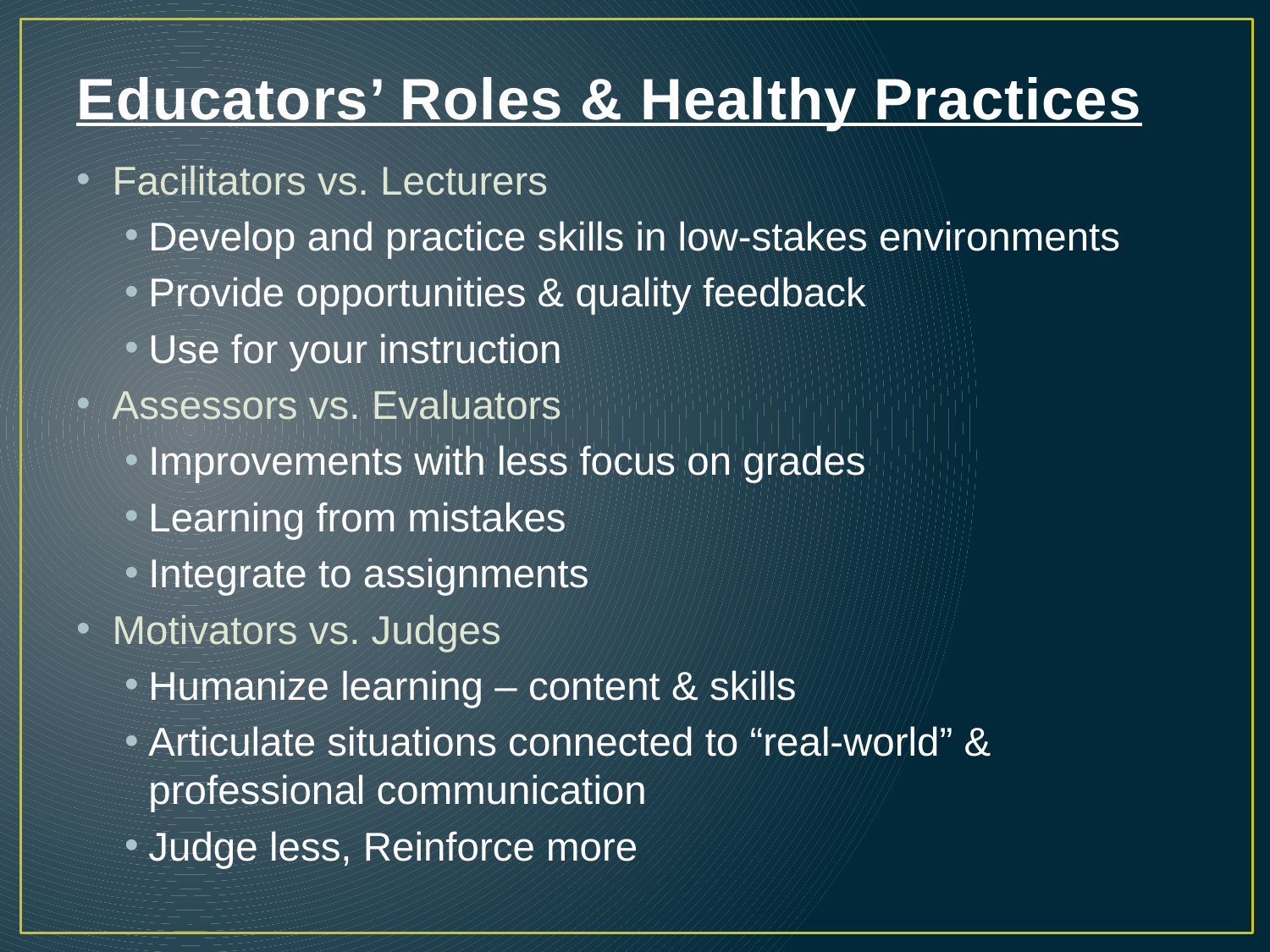

# Educators’ Roles & Healthy Practices
Facilitators vs. Lecturers
Develop and practice skills in low-stakes environments
Provide opportunities & quality feedback
Use for your instruction
Assessors vs. Evaluators
Improvements with less focus on grades
Learning from mistakes
Integrate to assignments
Motivators vs. Judges
Humanize learning – content & skills
Articulate situations connected to “real-world” & professional communication
Judge less, Reinforce more